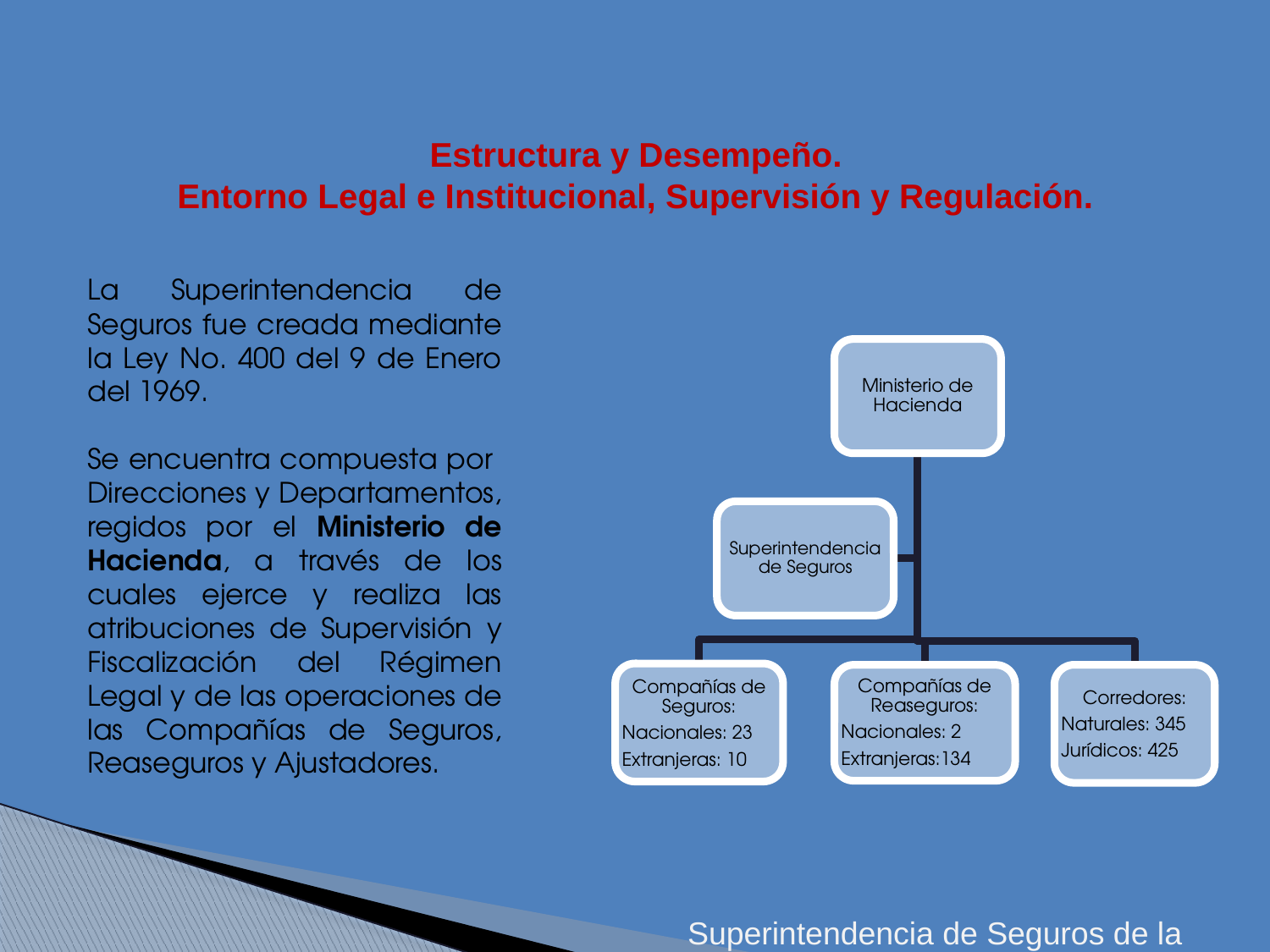

# Estructura y Desempeño. Entorno Legal e Institucional, Supervisión y Regulación.
La Superintendencia de Seguros fue creada mediante la Ley No. 400 del 9 de Enero del 1969.

Se encuentra compuesta por  Direcciones y Departamentos, regidos por el Ministerio de Hacienda, a través de los cuales ejerce y realiza las atribuciones de Supervisión y Fiscalización del Régimen Legal y de las operaciones de las Compañías de Seguros, Reaseguros y Ajustadores.

Ministerio de Hacienda

Compañías de Seguros:
Nacionales: 23
Extranjeras: 10

Compañías de Reaseguros:
Nacionales: 2
Extranjeras:134

Corredores:
Naturales: 345
Jurídicos: 425

Superintendencia de Seguros
Superintendencia de Seguros de la República Dominicana